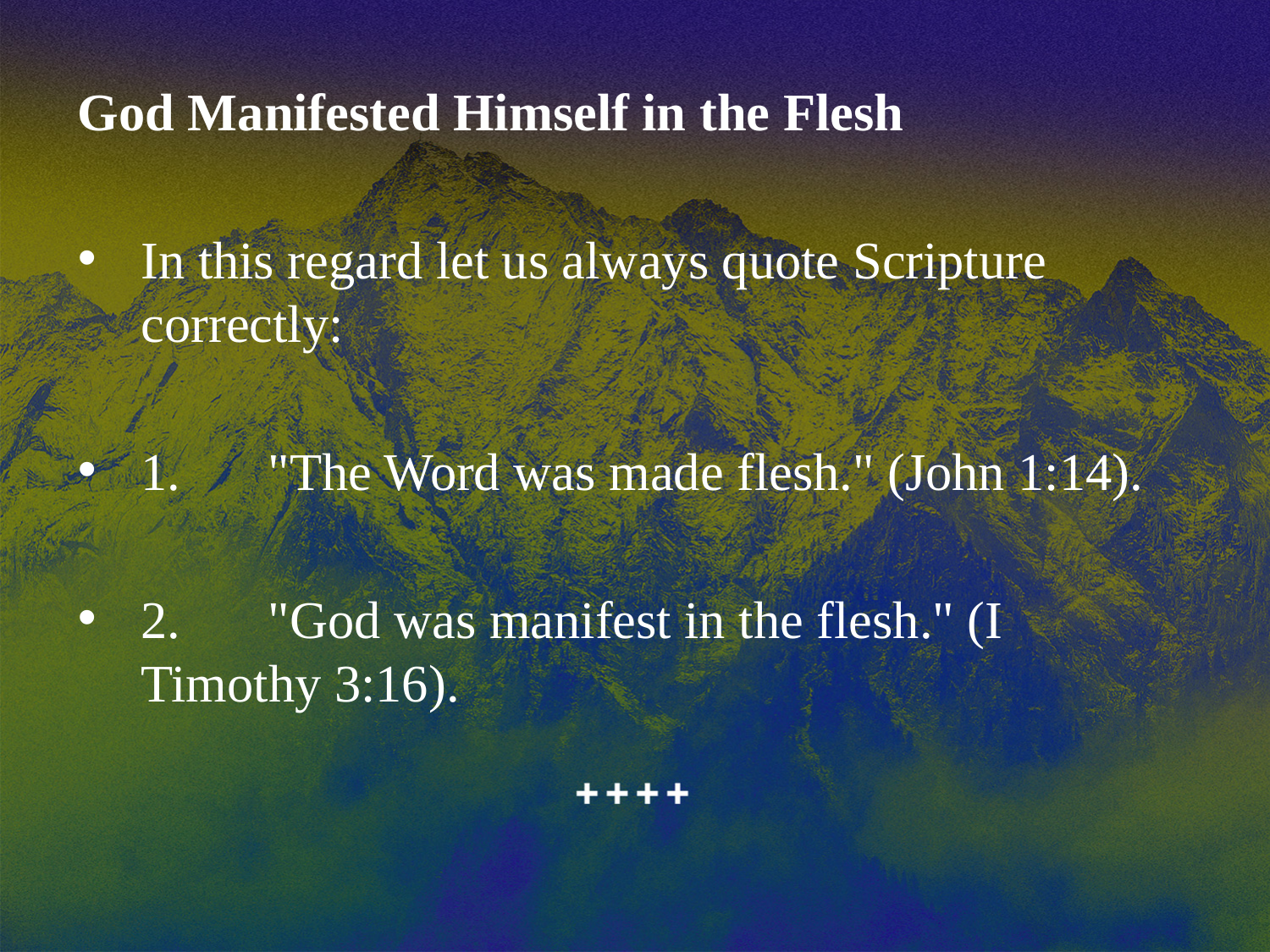

God Manifested Himself in the Flesh

In this regard let us always quote Scripture correctly:

1.	"The Word was made flesh." (John 1:14).

2.	"God was manifest in the flesh." (I Timothy 3:16).